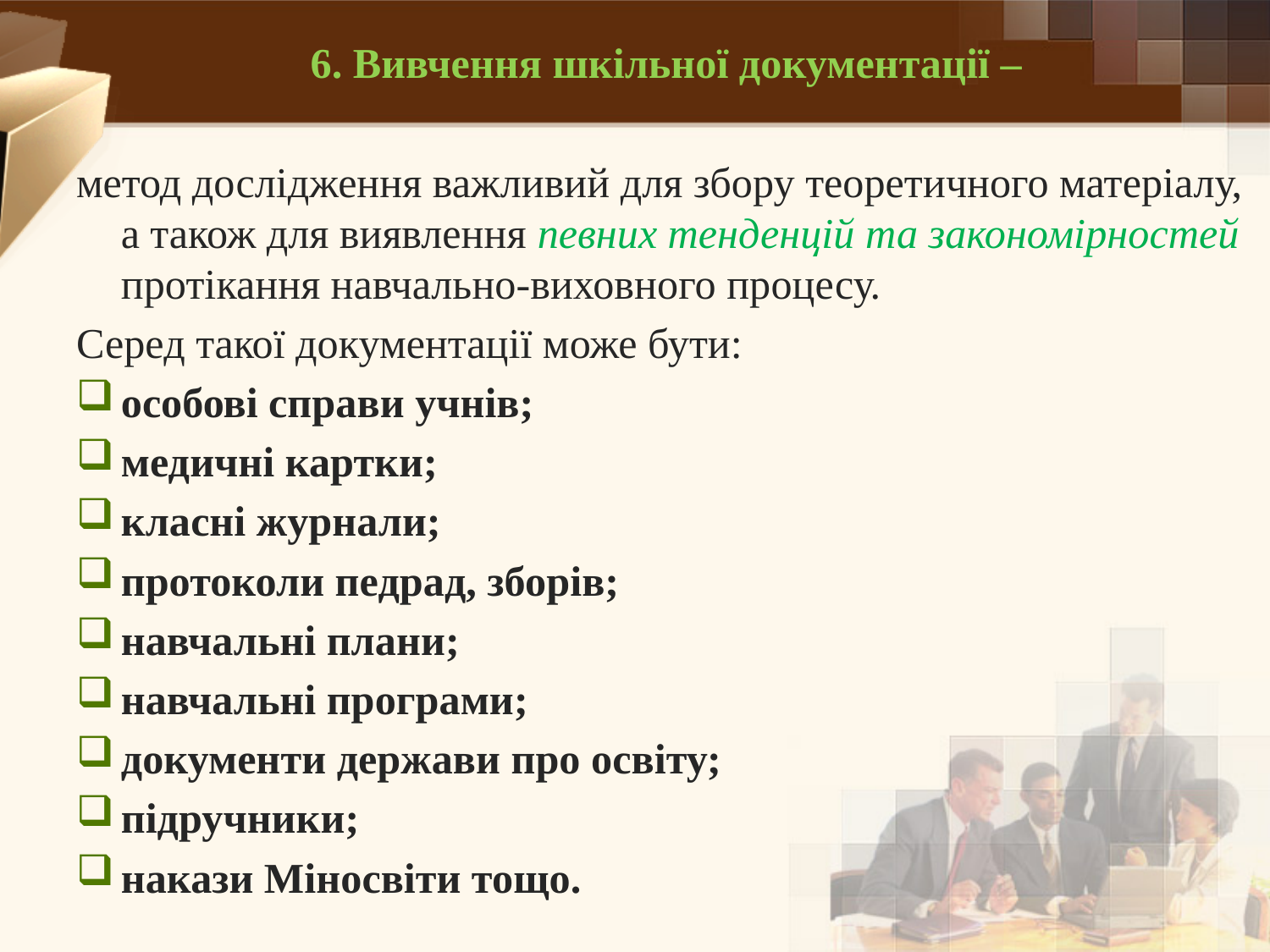

6. Вивчення шкільної документації –

метод дослідження важливий для збору теоретичного матеріалу, а також для виявлення певних тенденцій та закономірностей протікання навчально-виховного процесу.
Серед такої документації може бути:
особові справи учнів;
медичні картки;
класні журнали;
протоколи педрад, зборів;
навчальні плани;
навчальні програми;
документи держави про освіту;
підручники;
накази Міносвіти тощо.